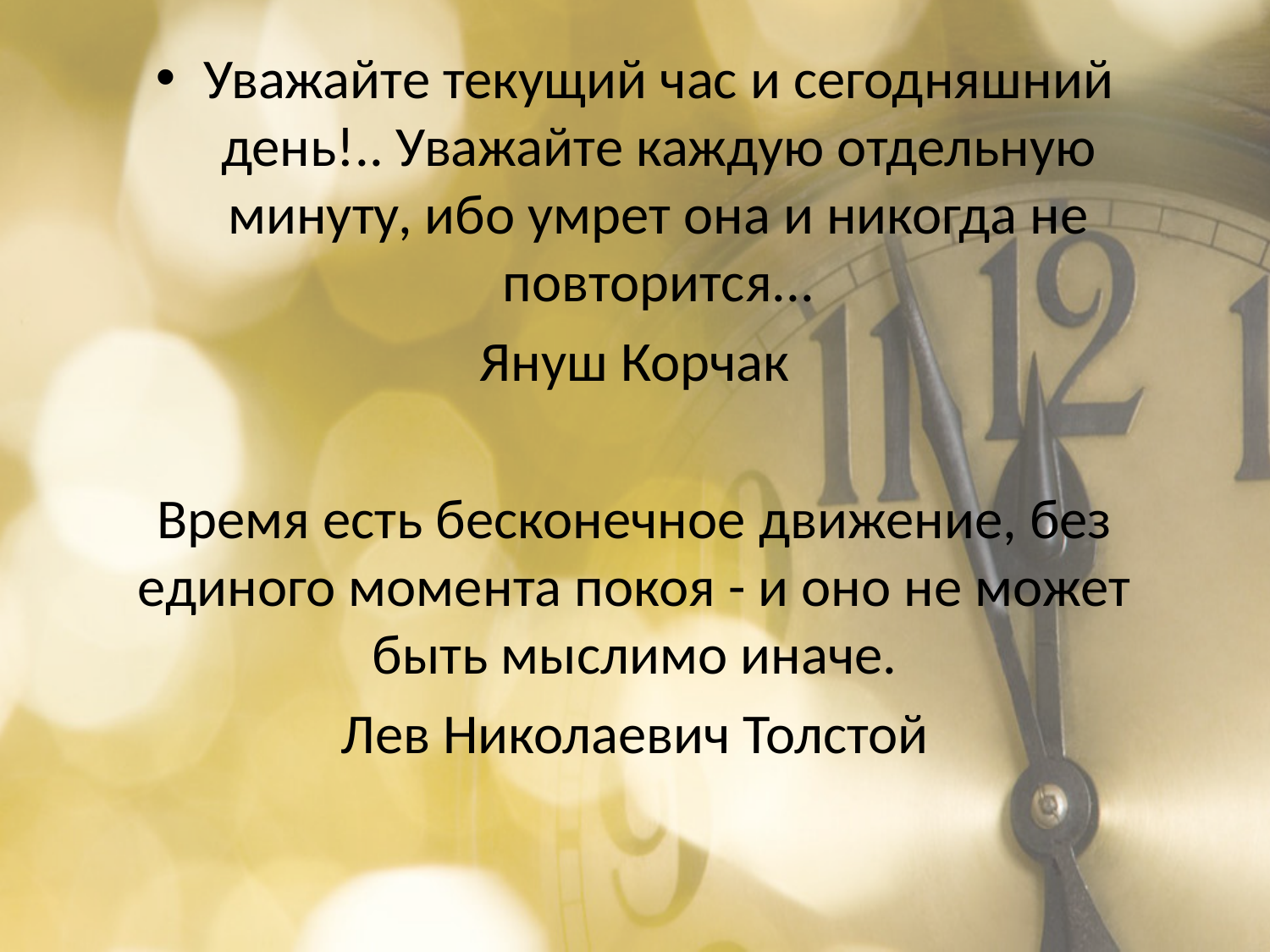

#
Уважайте текущий час и сегодняшний день!.. Уважайте каждую отдельную минуту, ибо умрет она и никогда не повторится...
Януш Корчак

Время есть бесконечное движение, без единого момента покоя - и оно не может быть мыслимо иначе.
Лев Николаевич Толстой